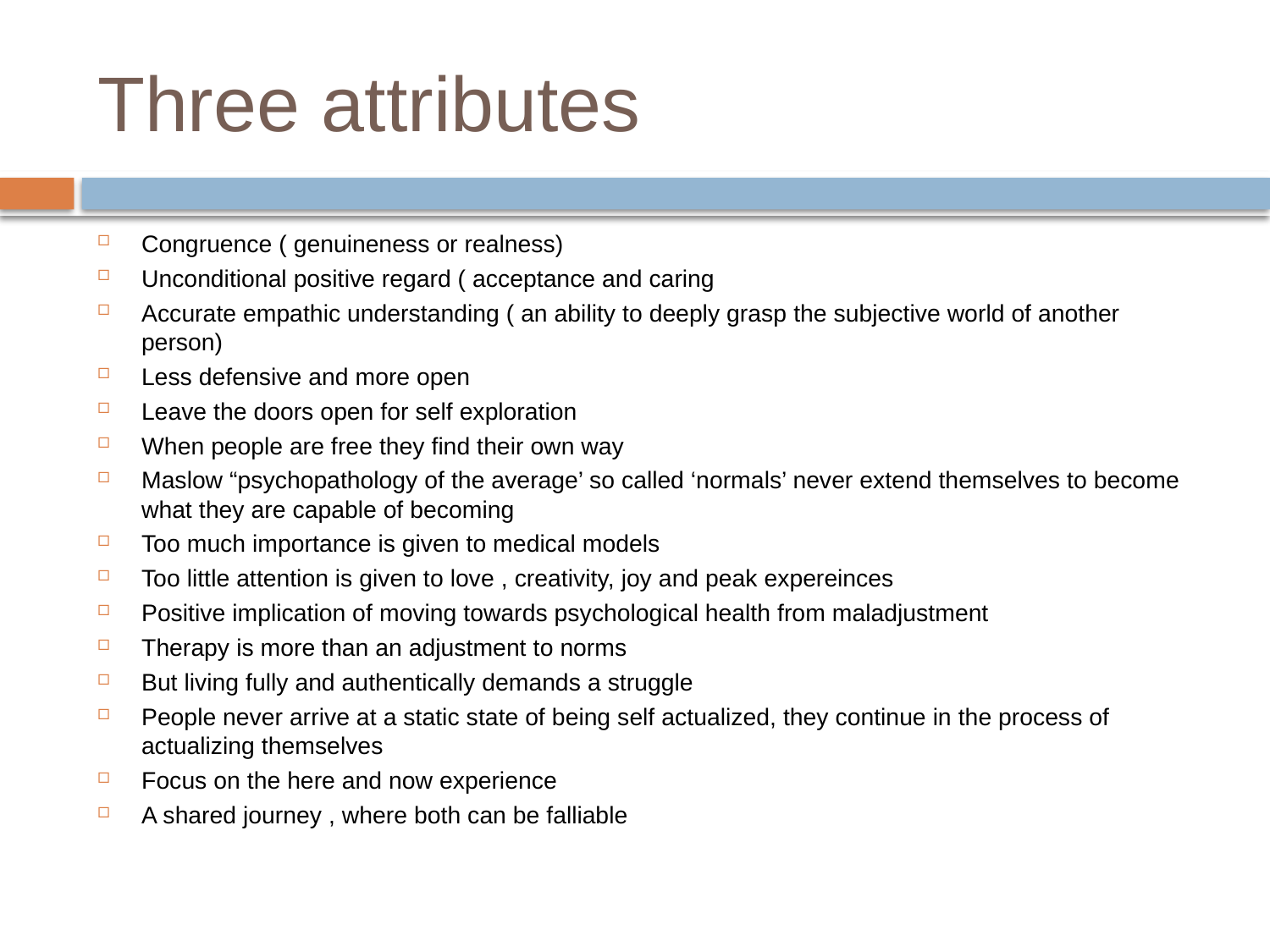

# Three attributes
Congruence ( genuineness or realness)
Unconditional positive regard ( acceptance and caring
Accurate empathic understanding ( an ability to deeply grasp the subjective world of another person)
Less defensive and more open
Leave the doors open for self exploration
When people are free they find their own way
Maslow “psychopathology of the average’ so called ‘normals’ never extend themselves to become what they are capable of becoming
Too much importance is given to medical models
Too little attention is given to love , creativity, joy and peak expereinces
Positive implication of moving towards psychological health from maladjustment
Therapy is more than an adjustment to norms
But living fully and authentically demands a struggle
People never arrive at a static state of being self actualized, they continue in the process of actualizing themselves
Focus on the here and now experience
A shared journey , where both can be falliable